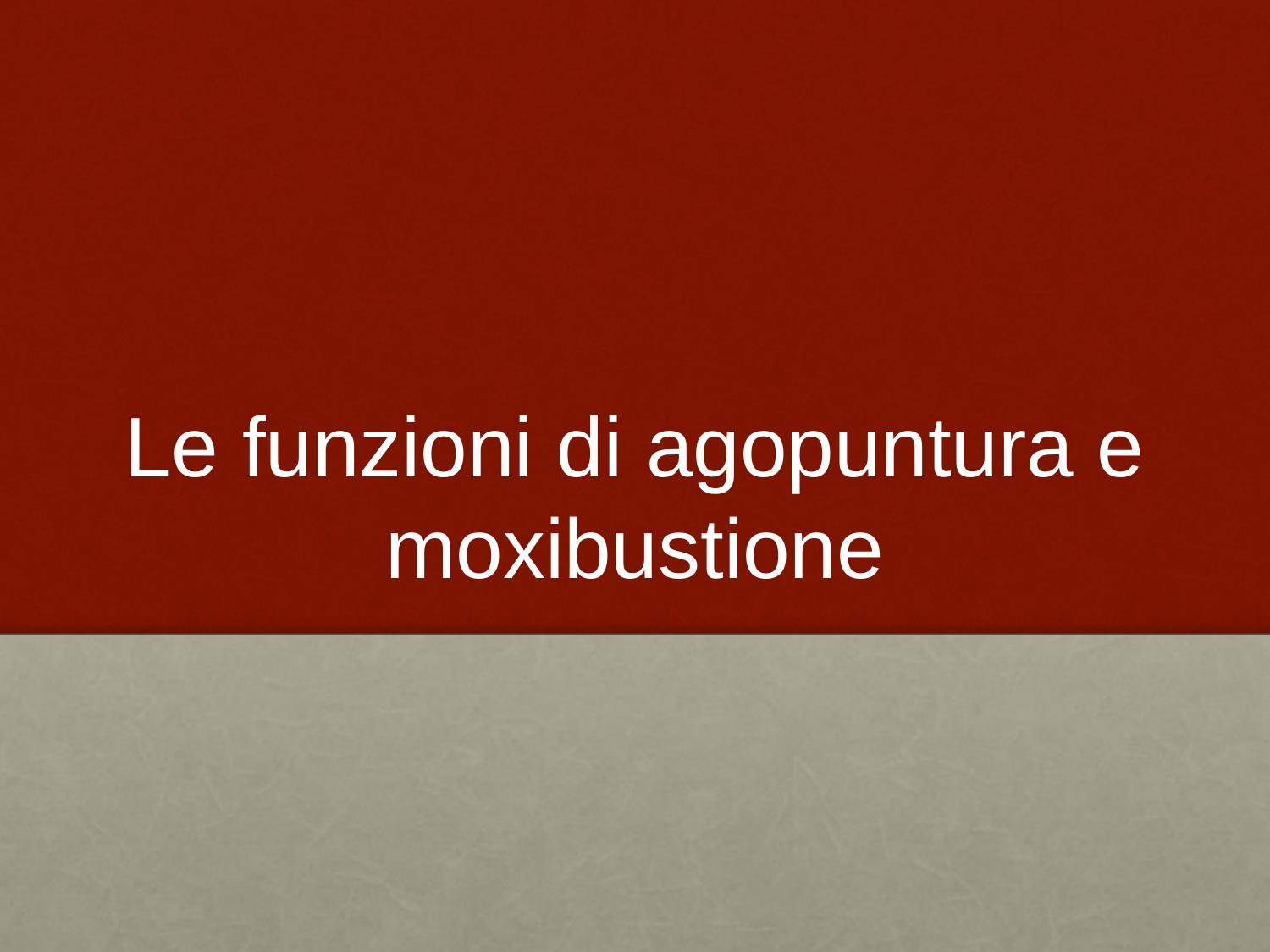

# Le funzioni di agopuntura e moxibustione